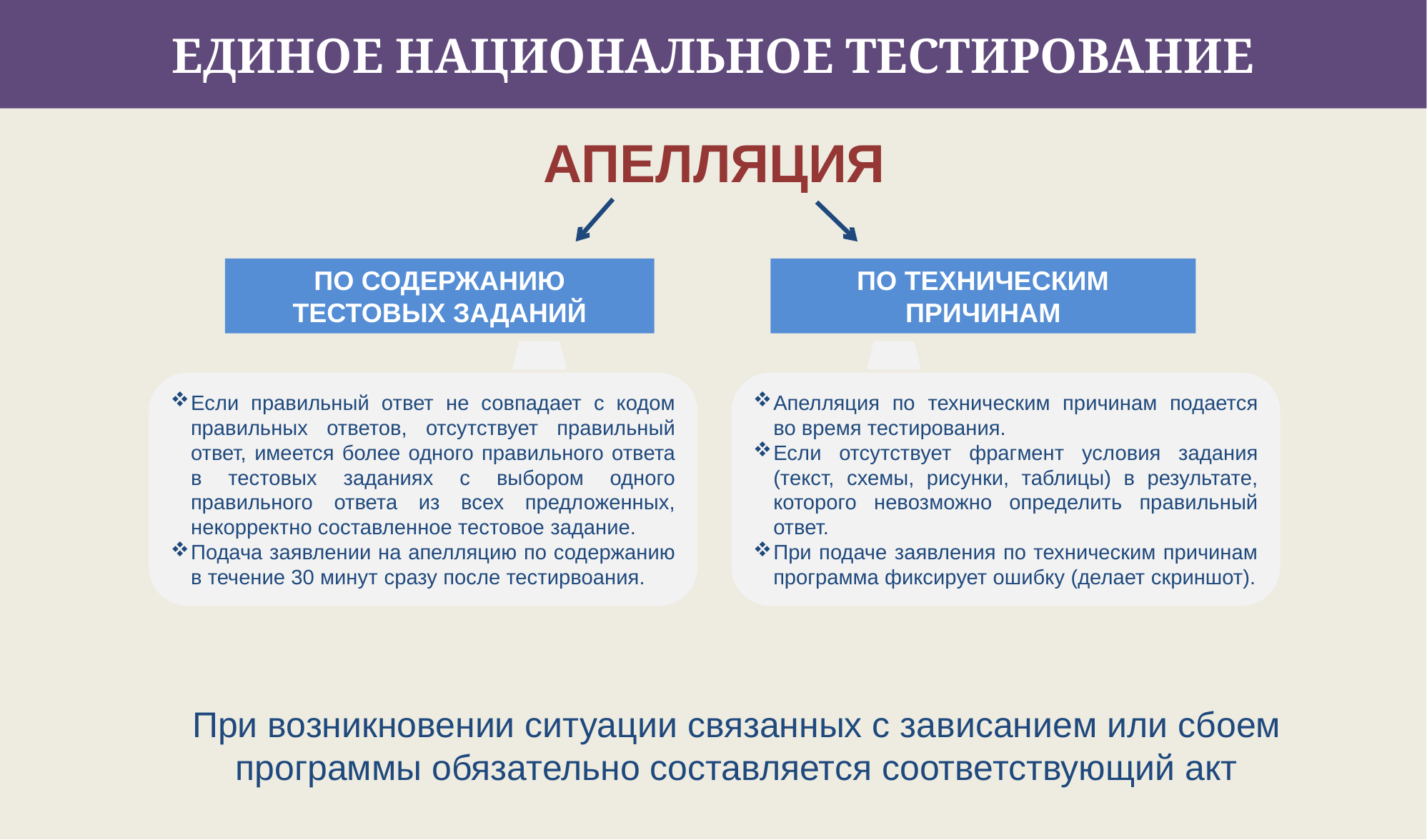

ЕДИНОЕ НАЦИОНАЛЬНОЕ ТЕСТИРОВАНИЕ
АПЕЛЛЯЦИЯ
ПО СОДЕРЖАНИЮ ТЕСТОВЫХ ЗАДАНИЙ
ПО ТЕХНИЧЕСКИМ ПРИЧИНАМ

Если правильный ответ не совпадает с кодом правильных ответов, отсутствует правильный ответ, имеется более одного правильного ответа в тестовых заданиях с выбором одного правильного ответа из всех предложенных, некорректно составленное тестовое задание.
Подача заявлении на апелляцию по содержанию в течение 30 минут сразу после тестирвоания.
Апелляция по техническим причинам подается во время тестирования.
Если отсутствует фрагмент условия задания (текст, схемы, рисунки, таблицы) в результате, которого невозможно определить правильный ответ.
При подаче заявления по техническим причинам программа фиксирует ошибку (делает скриншот).
При возникновении ситуации связанных с зависанием или сбоем программы обязательно составляется соответствующий акт